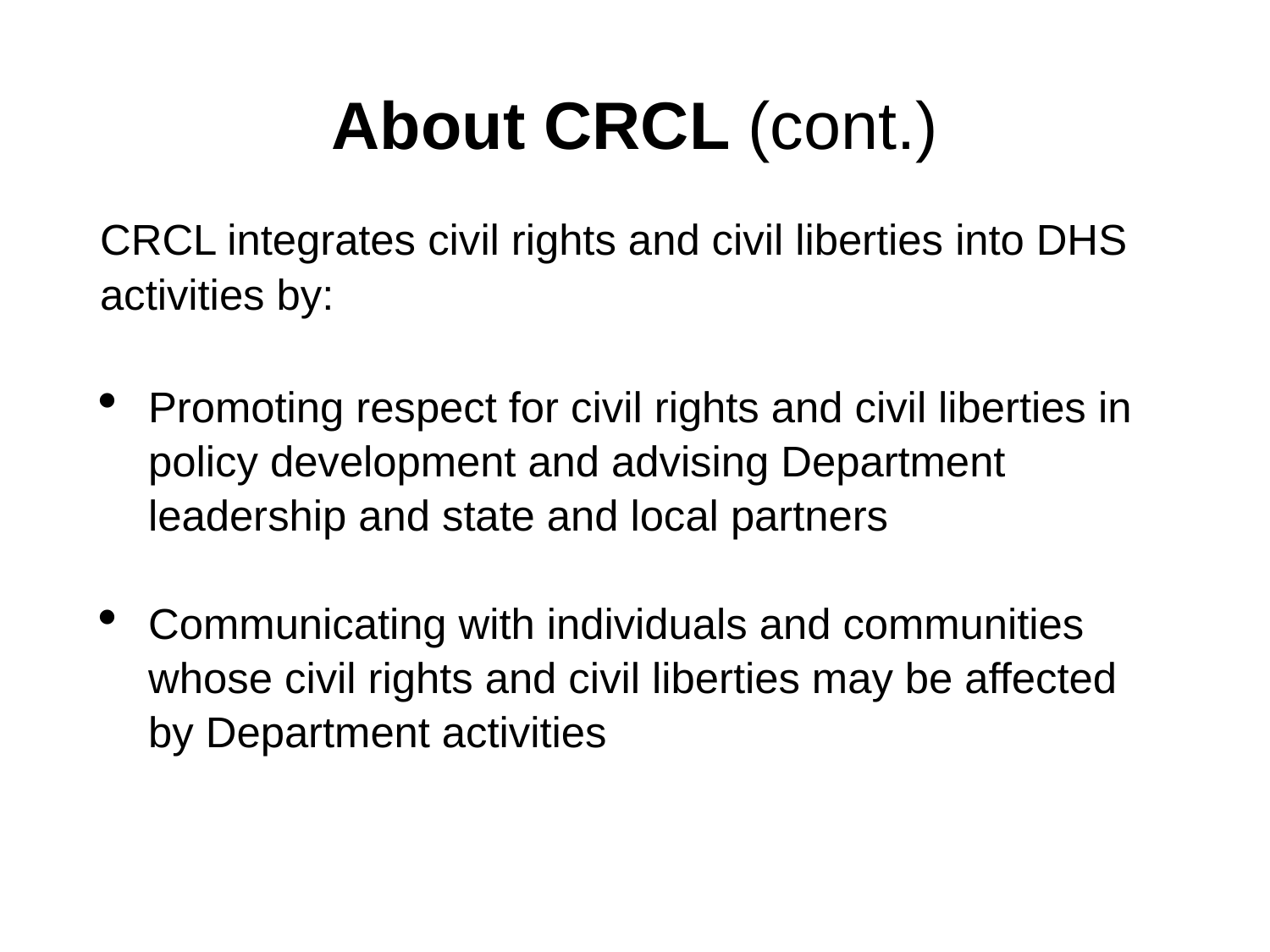

# About CRCL (cont.)
CRCL integrates civil rights and civil liberties into DHS activities by:

Promoting respect for civil rights and civil liberties in policy development and advising Department leadership and state and local partners
Communicating with individuals and communities whose civil rights and civil liberties may be affected by Department activities